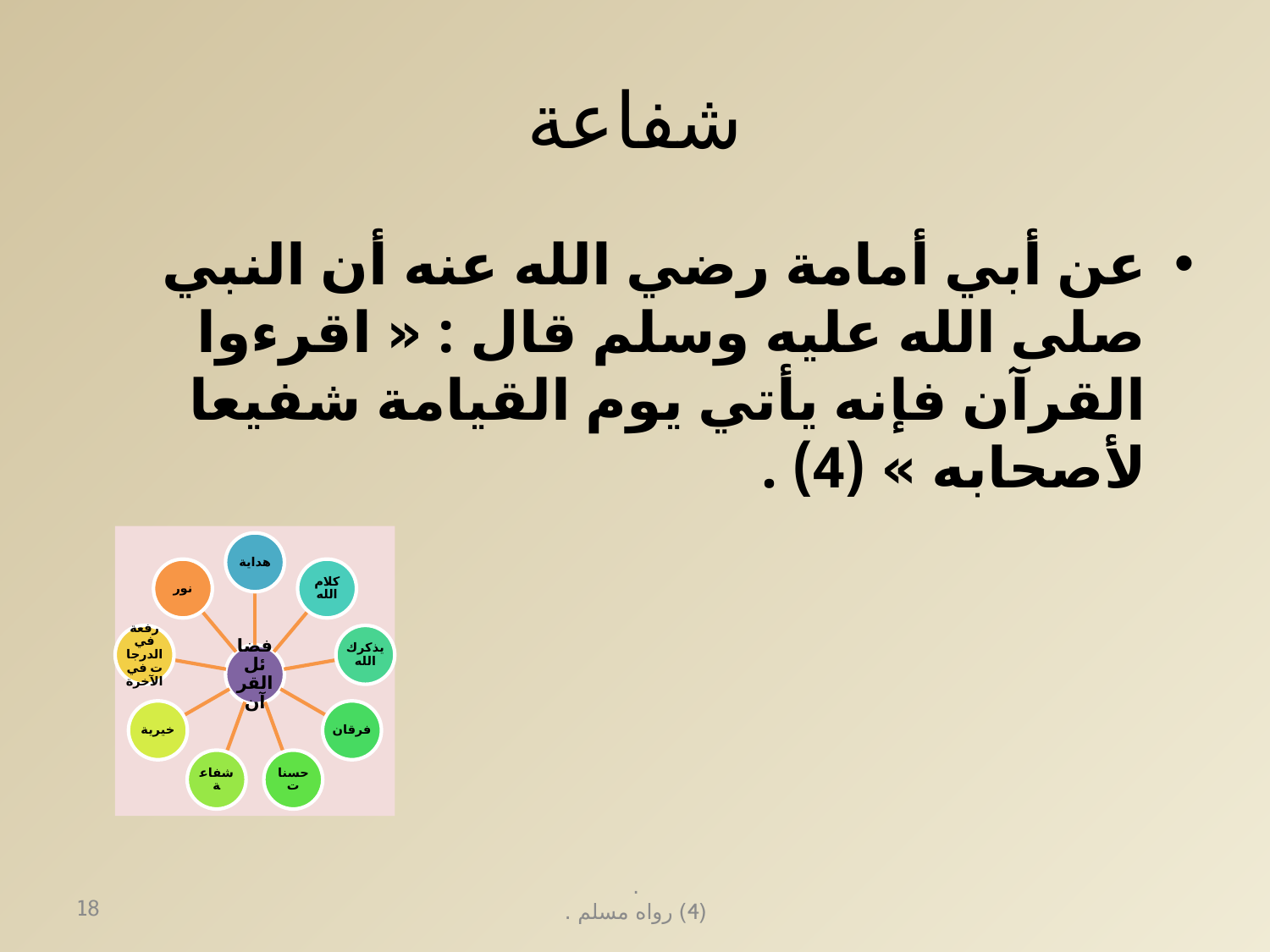

# شفاعة
عن أبي أمامة رضي الله عنه أن النبي صلى الله عليه وسلم قال : « اقرءوا القرآن فإنه يأتي يوم القيامة شفيعا لأصحابه » (4) .

فضائل القرآن

هداية

كلام الله

يذكرك الله

فرقان

حسنات

شفاعة

خيرية

رفعة في الدرجات في الآخرة

نور
18
.
(4) رواه مسلم .